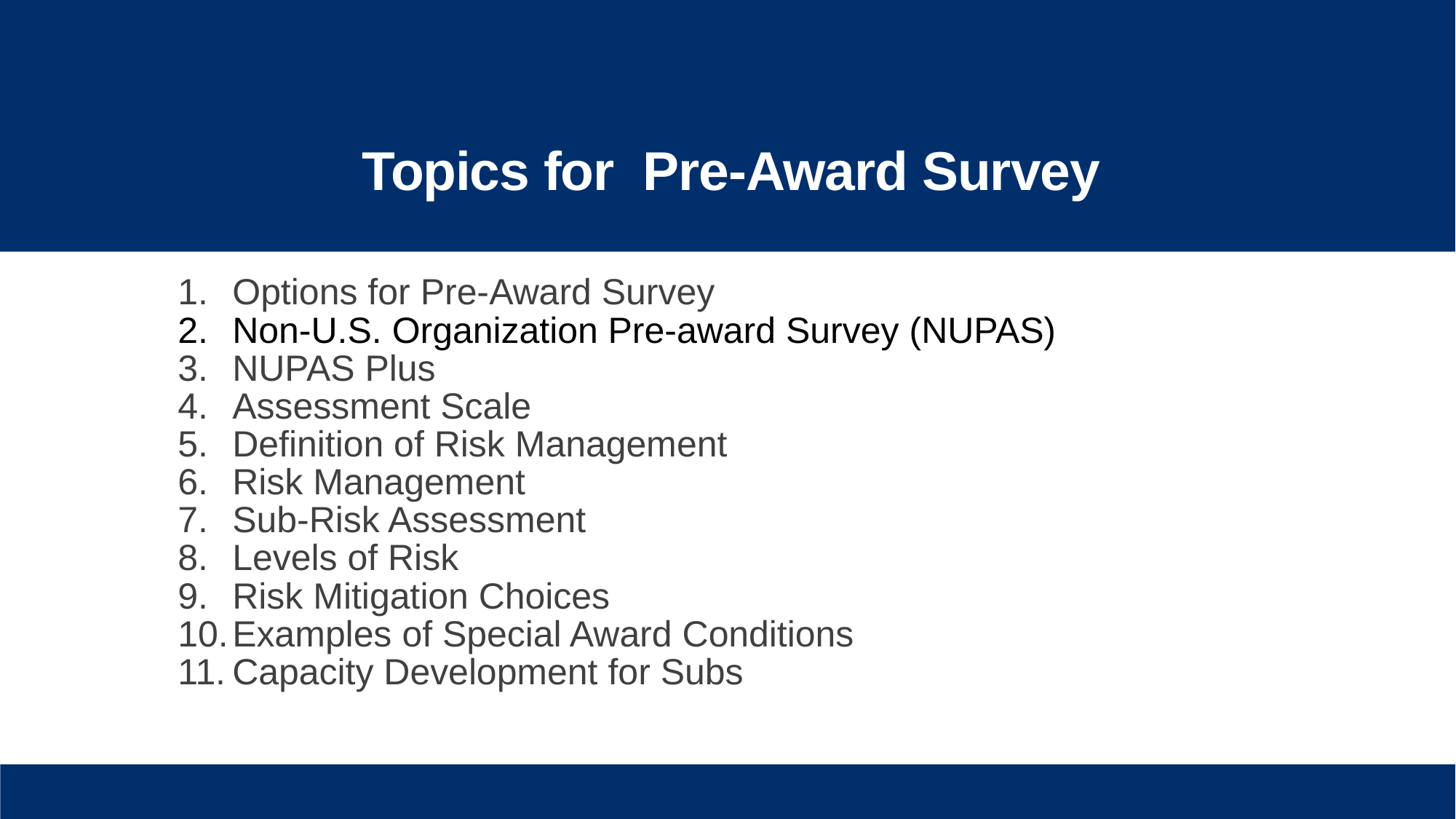

# Topics for  Pre-Award Survey
Options for Pre-Award Survey
Non-U.S. Organization Pre-award Survey (NUPAS)
NUPAS Plus
Assessment Scale
Definition of Risk Management
Risk Management
Sub-Risk Assessment
Levels of Risk
Risk Mitigation Choices
Examples of Special Award Conditions
Capacity Development for Subs